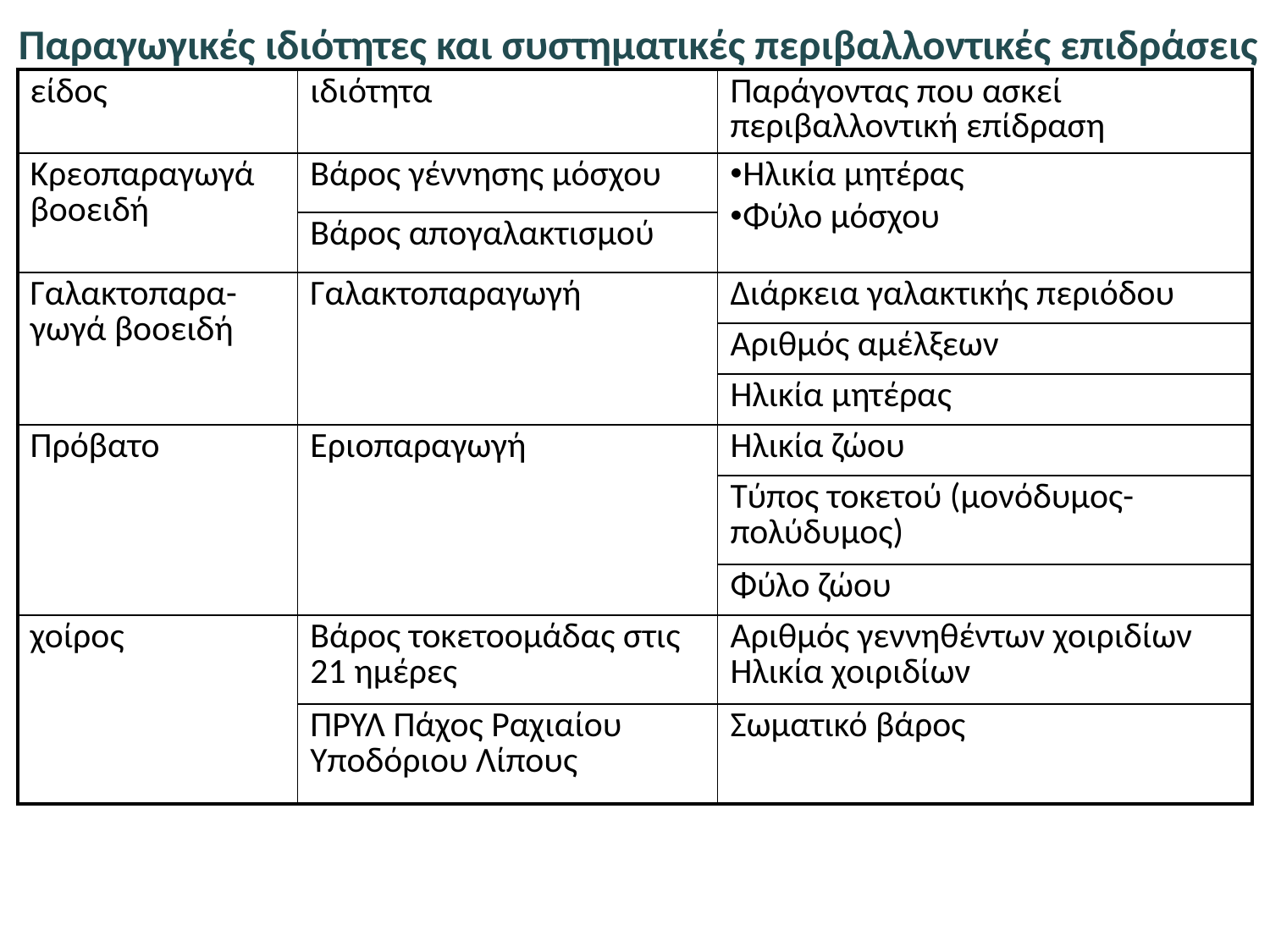

# Παραγωγικές ιδιότητες και συστηματικές περιβαλλοντικές επιδράσεις
| είδος | ιδιότητα | Παράγοντας που ασκεί περιβαλλοντική επίδραση |
| --- | --- | --- |
| Κρεοπαραγωγά βοοειδή | Βάρος γέννησης μόσχου | Ηλικία μητέρας Φύλο μόσχου |
|  | Βάρος απογαλακτισμού |  |
| Γαλακτοπαρα-γωγά βοοειδή | Γαλακτοπαραγωγή | Διάρκεια γαλακτικής περιόδου |
|  |  | Αριθμός αμέλξεων |
|  |  | Ηλικία μητέρας |
| Πρόβατο | Εριοπαραγωγή | Ηλικία ζώου |
|  |  | Τύπος τοκετού (μονόδυμος-πολύδυμος) |
|  |  | Φύλο ζώου |
| χοίρος | Βάρος τοκετοομάδας στις 21 ημέρες | Αριθμός γεννηθέντων χοιριδίων Ηλικία χοιριδίων |
|  | ΠΡΥΛ Πάχος Ραχιαίου Υποδόριου Λίπους | Σωματικό βάρος |